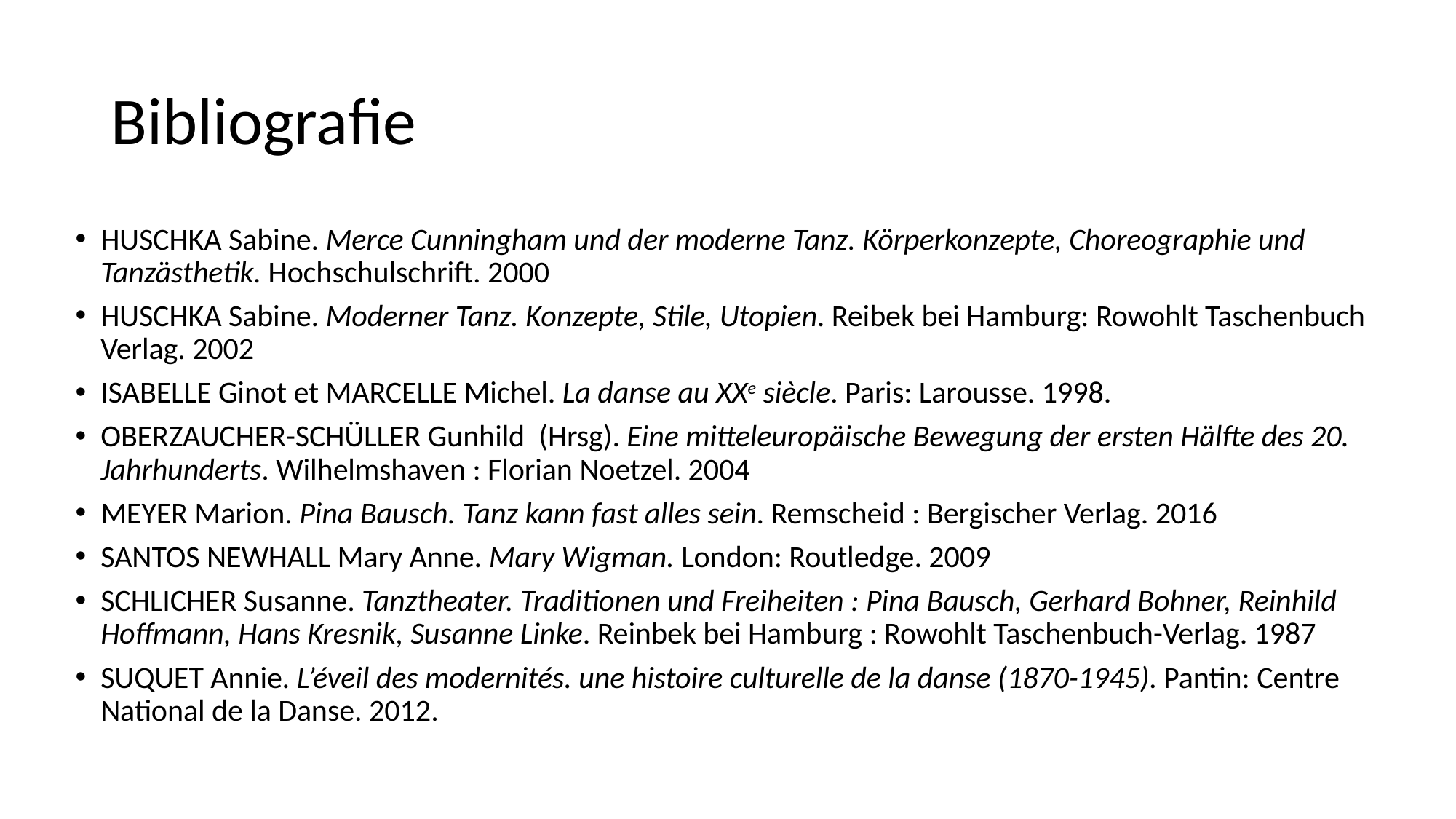

# Bibliografie
HUSCHKA Sabine. Merce Cunningham und der moderne Tanz. Körperkonzepte, Choreographie und Tanzästhetik. Hochschulschrift. 2000
HUSCHKA Sabine. Moderner Tanz. Konzepte, Stile, Utopien. Reibek bei Hamburg: Rowohlt Taschenbuch Verlag. 2002
ISABELLE Ginot et MARCELLE Michel. La danse au XXe siècle. Paris: Larousse. 1998.
OBERZAUCHER-SCHÜLLER Gunhild  (Hrsg). Eine mitteleuropäische Bewegung der ersten Hälfte des 20. Jahrhunderts. Wilhelmshaven : Florian Noetzel. 2004
MEYER Marion. Pina Bausch. Tanz kann fast alles sein. Remscheid : Bergischer Verlag. 2016
SANTOS NEWHALL Mary Anne. Mary Wigman. London: Routledge. 2009
SCHLICHER Susanne. Tanztheater. Traditionen und Freiheiten : Pina Bausch, Gerhard Bohner, Reinhild Hoffmann, Hans Kresnik, Susanne Linke. Reinbek bei Hamburg : Rowohlt Taschenbuch-Verlag. 1987
SUQUET Annie. L’éveil des modernités. une histoire culturelle de la danse (1870-1945). Pantin: Centre National de la Danse. 2012.